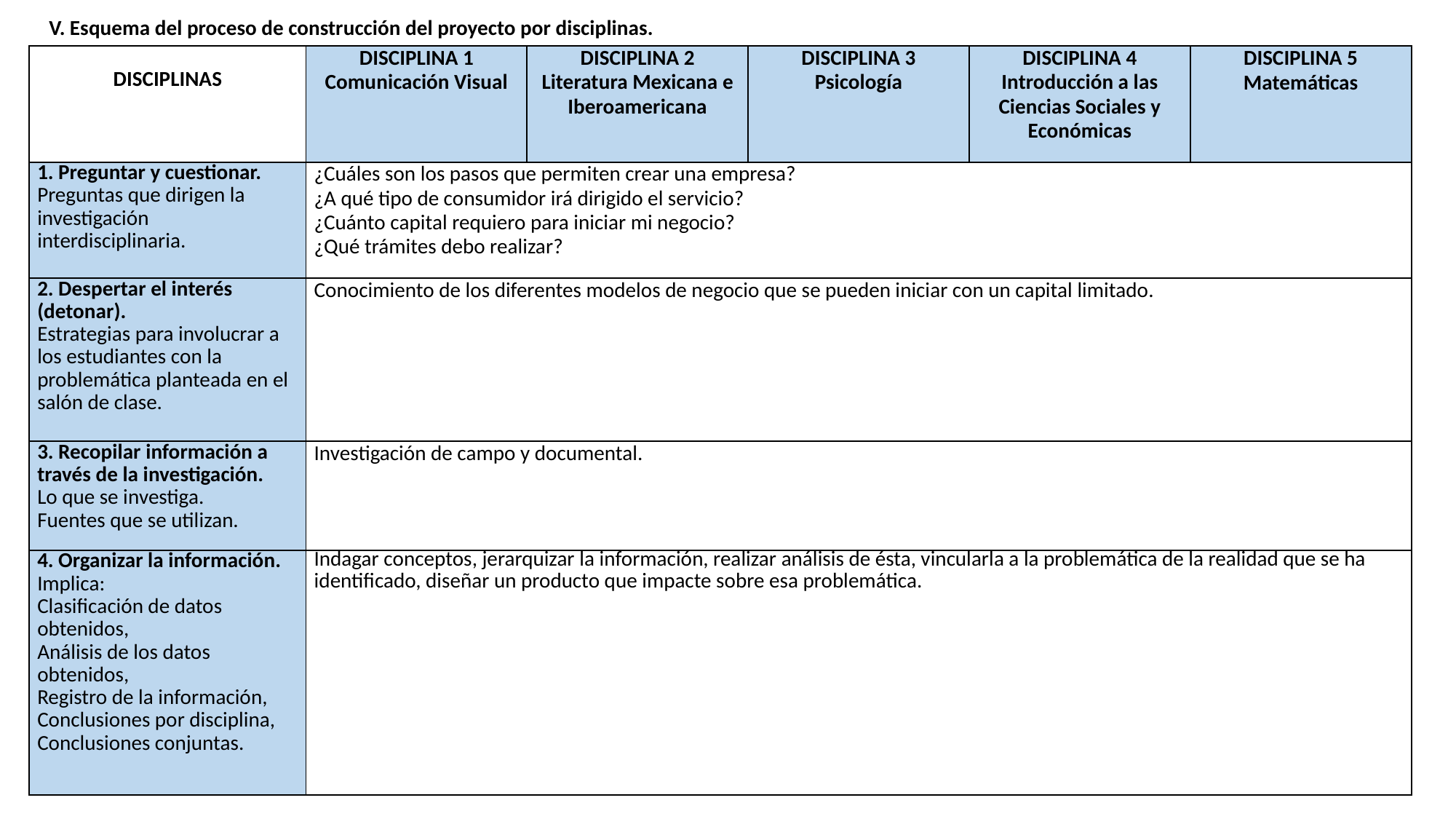

V. Esquema del proceso de construcción del proyecto por disciplinas.
| DISCIPLINAS | DISCIPLINA 1 Comunicación Visual | DISCIPLINA 2 Literatura Mexicana e Iberoamericana | DISCIPLINA 3 Psicología | DISCIPLINA 4 Introducción a las Ciencias Sociales y Económicas | DISCIPLINA 5 Matemáticas |
| --- | --- | --- | --- | --- | --- |
| 1. Preguntar y cuestionar. Preguntas que dirigen la investigación interdisciplinaria. | ¿Cuáles son los pasos que permiten crear una empresa? ¿A qué tipo de consumidor irá dirigido el servicio? ¿Cuánto capital requiero para iniciar mi negocio? ¿Qué trámites debo realizar? |  |  |  |  |
| 2. Despertar el interés (detonar). Estrategias para involucrar a los estudiantes con la problemática planteada en el salón de clase. | Conocimiento de los diferentes modelos de negocio que se pueden iniciar con un capital limitado. |  |  |  |  |
| 3. Recopilar información a través de la investigación. Lo que se investiga. Fuentes que se utilizan. | Investigación de campo y documental. |  |  |  |  |
| 4. Organizar la información. Implica: Clasificación de datos obtenidos, Análisis de los datos obtenidos, Registro de la información, Conclusiones por disciplina, Conclusiones conjuntas. | Indagar conceptos, jerarquizar la información, realizar análisis de ésta, vincularla a la problemática de la realidad que se ha identificado, diseñar un producto que impacte sobre esa problemática. |  |  |  |  |